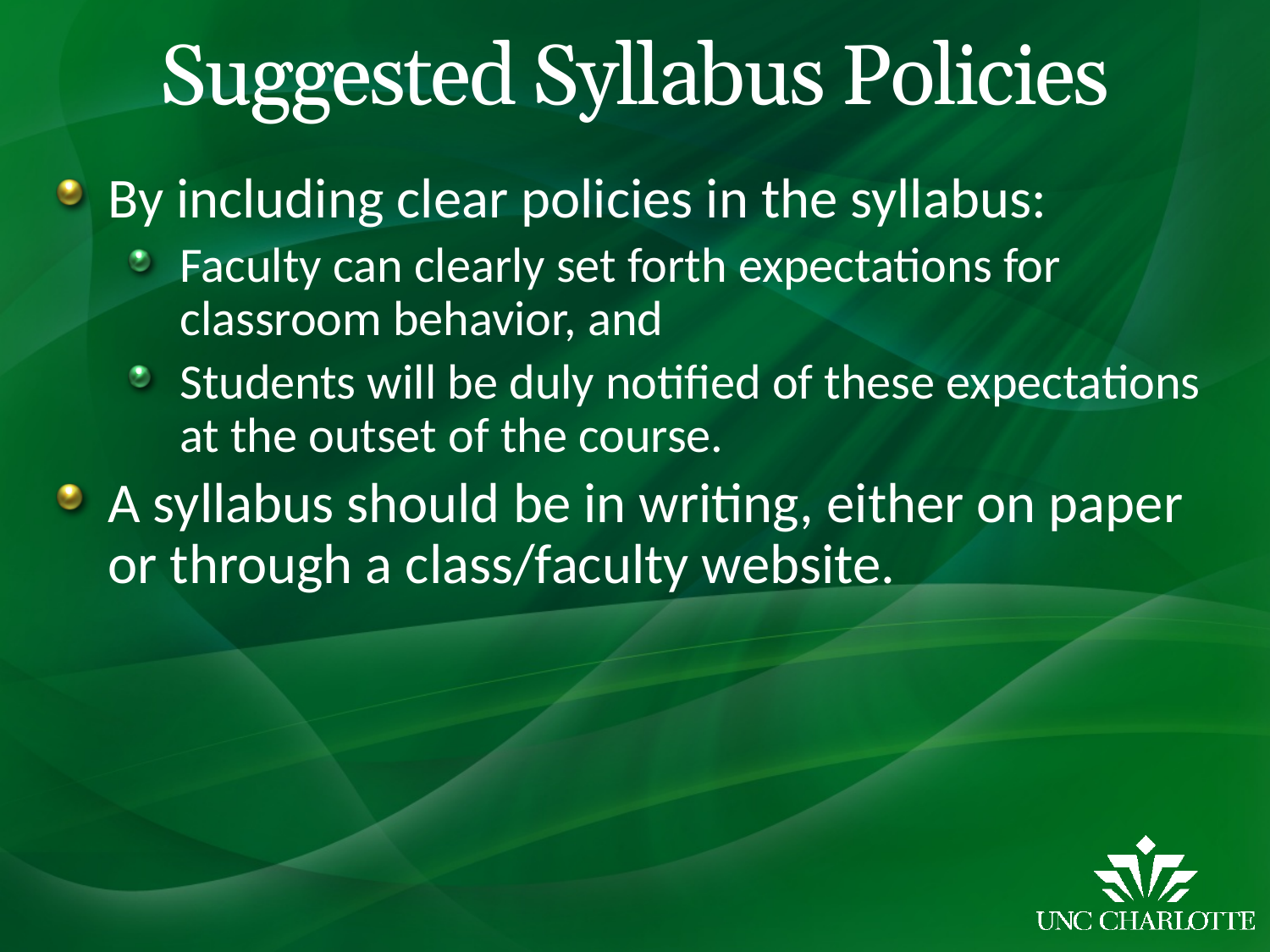

# Suggested Syllabus Policies
By including clear policies in the syllabus:
Faculty can clearly set forth expectations for classroom behavior, and
Students will be duly notified of these expectations at the outset of the course.
A syllabus should be in writing, either on paper or through a class/faculty website.